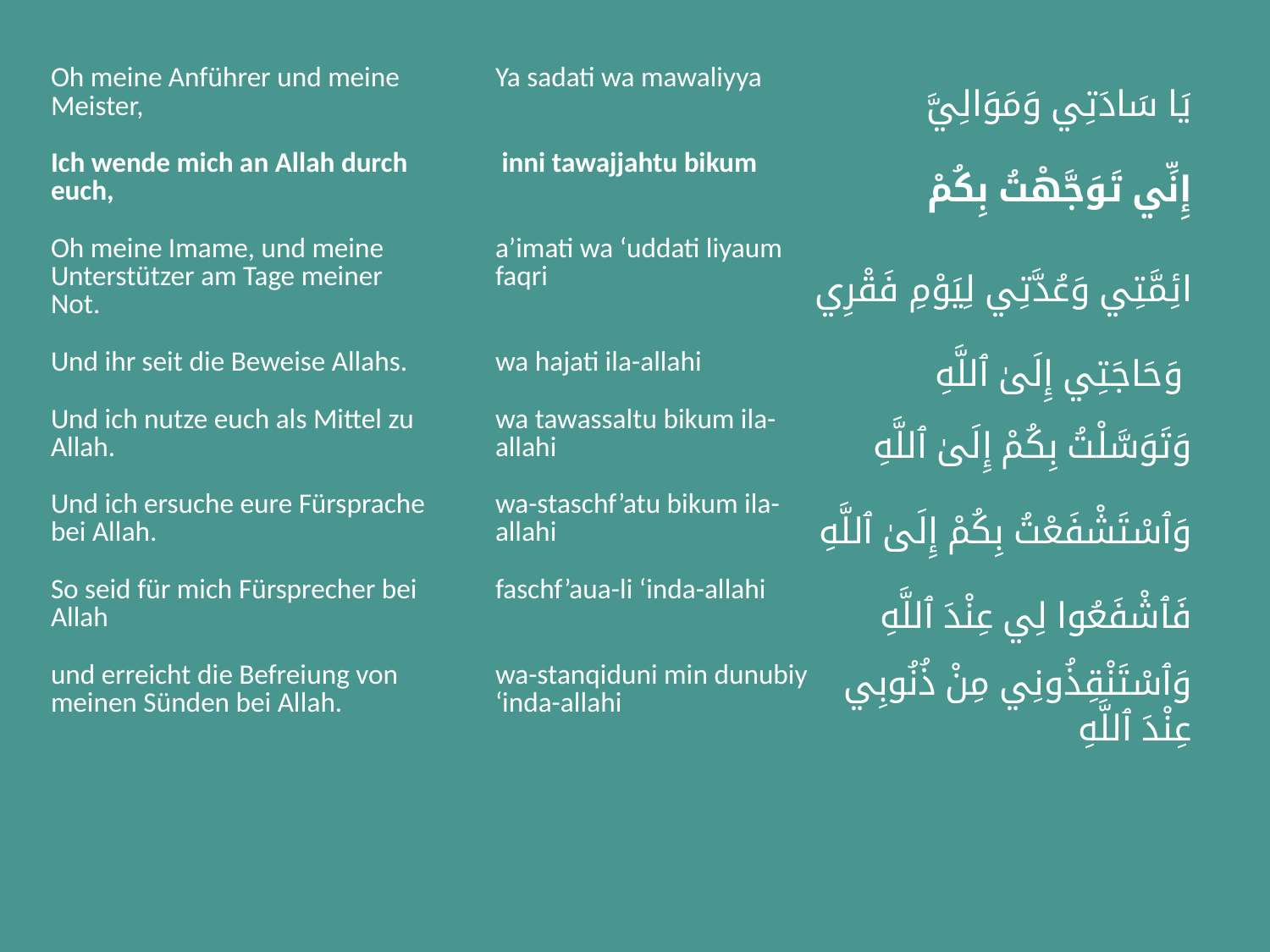

| Oh meine Anführer und meine Meister, | Ya sadati wa mawaliyya | يَا سَادَتِي وَمَوَالِيَّ |
| --- | --- | --- |
| Ich wende mich an Allah durch euch, | inni tawajjahtu bikum | إِنِّي تَوَجَّهْتُ بِكُمْ |
| Oh meine Imame, und meine Unterstützer am Tage meiner Not. | a’imati wa ‘uddati liyaum faqri | ائِمَّتِي وَعُدَّتِي لِيَوْمِ فَقْرِي |
| Und ihr seit die Beweise Allahs. | wa hajati ila-allahi | وَحَاجَتِي إِلَىٰ ٱللَّهِ |
| Und ich nutze euch als Mittel zu Allah. | wa tawassaltu bikum ila-allahi | وَتَوَسَّلْتُ بِكُمْ إِلَىٰ ٱللَّهِ |
| Und ich ersuche eure Fürsprache bei Allah. | wa-staschf’atu bikum ila-allahi | وَٱسْتَشْفَعْتُ بِكُمْ إِلَىٰ ٱللَّهِ |
| So seid für mich Fürsprecher bei Allah | faschf’aua-li ‘inda-allahi | فَٱشْفَعُوا لِي عِنْدَ ٱللَّهِ |
| und erreicht die Befreiung von meinen Sünden bei Allah. | wa-stanqiduni min dunubiy ‘inda-allahi | وَٱسْتَنْقِذُونِي مِنْ ذُنُوبِي عِنْدَ ٱللَّهِ |